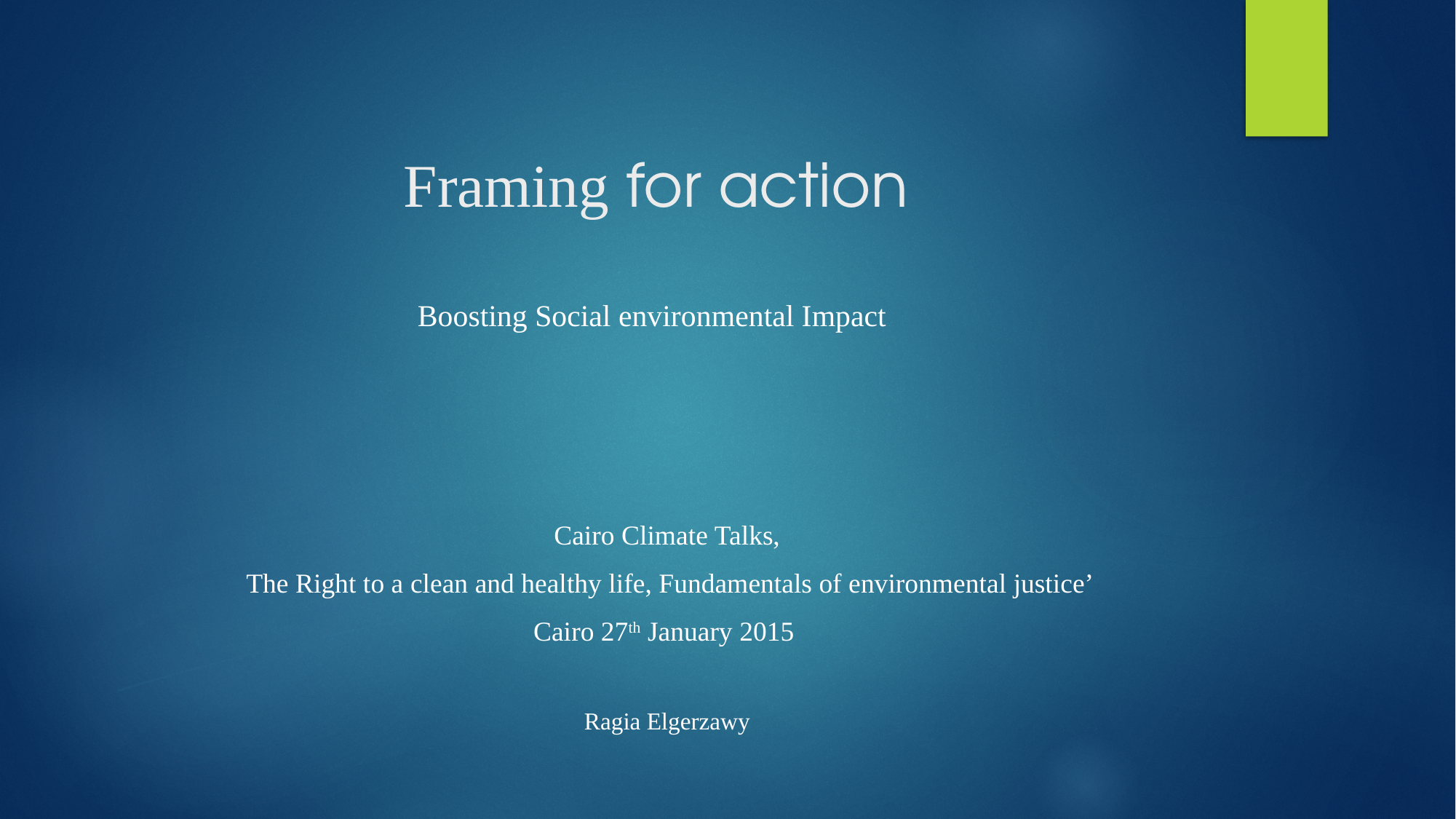

# Framing for action Boosting Social environmental Impact

Cairo Climate Talks,
 The Right to a clean and healthy life, Fundamentals of environmental justice’
Cairo 27th January 2015

Ragia Elgerzawy